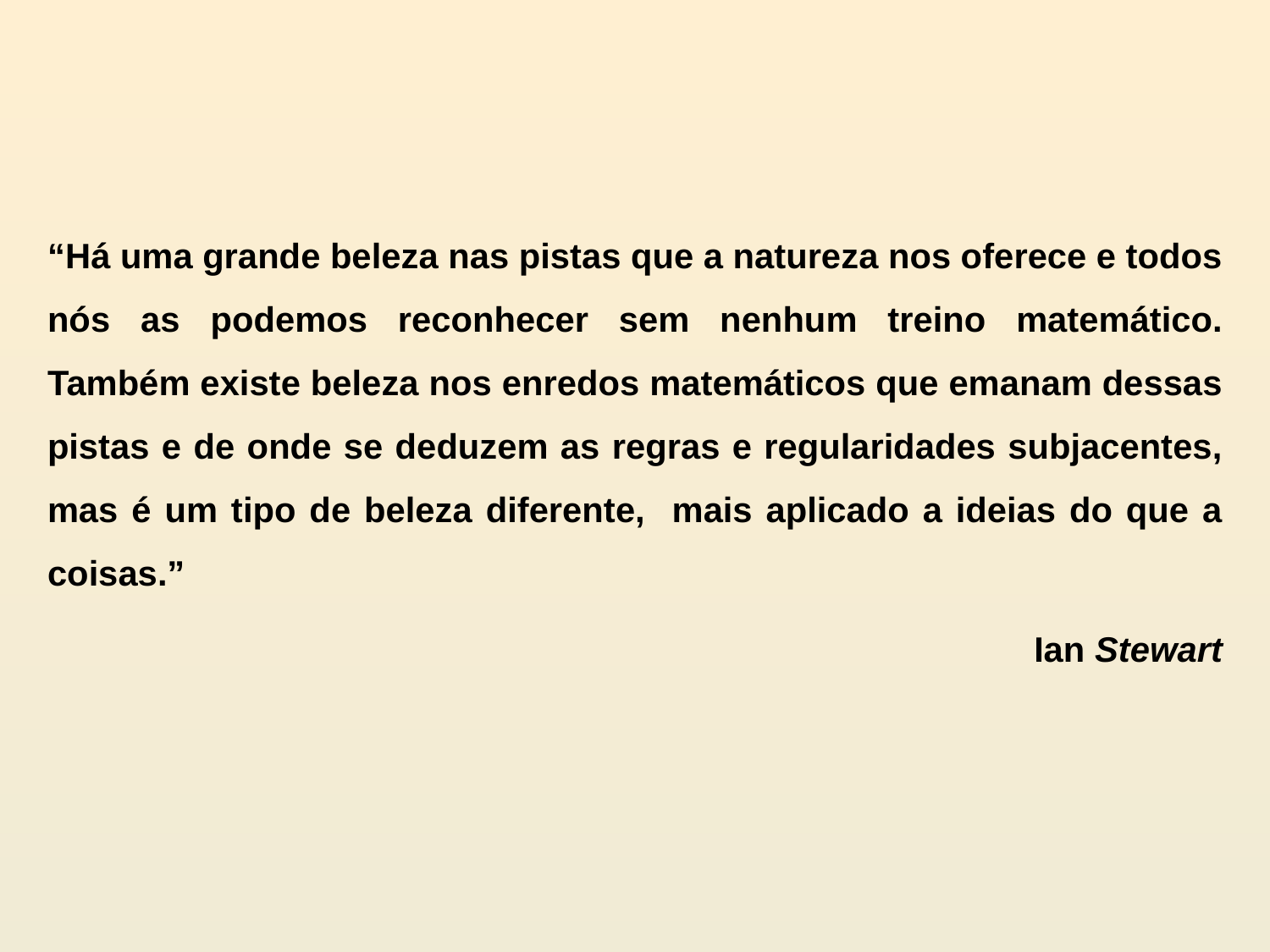

“Há uma grande beleza nas pistas que a natureza nos oferece e todos nós as podemos reconhecer sem nenhum treino matemático. Também existe beleza nos enredos matemáticos que emanam dessas pistas e de onde se deduzem as regras e regularidades subjacentes, mas é um tipo de beleza diferente,  mais aplicado a ideias do que a coisas.”

Ian Stewart